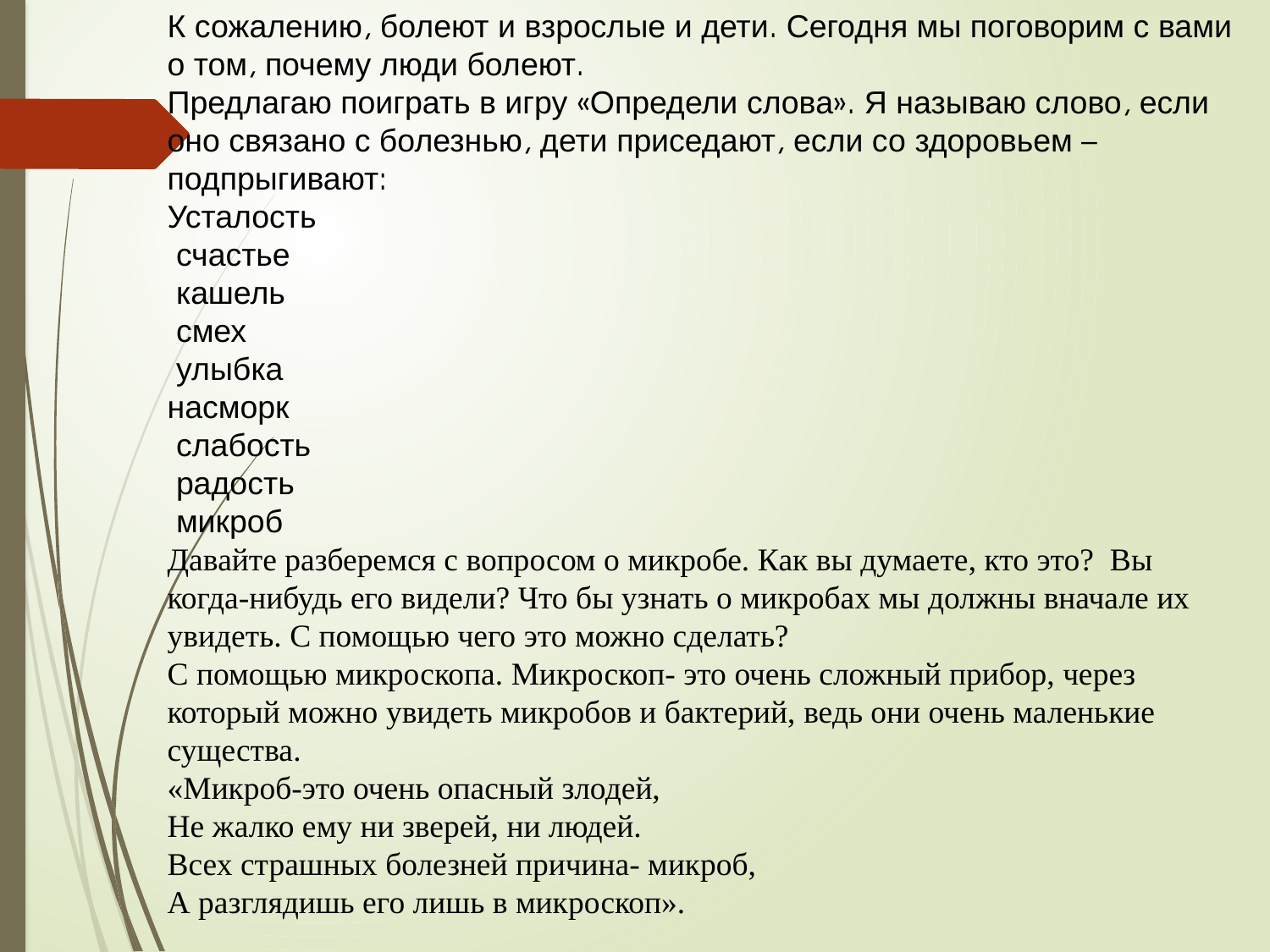

К сожалению, болеют и взрослые и дети. Сегодня мы поговорим с вами о том, почему люди болеют.
Предлагаю поиграть в игру «Определи слова». Я называю слово, если оно связано с болезнью, дети приседают, если со здоровьем – подпрыгивают:
Усталость
 счастье
 кашель
 смех
 улыбка
насморк
 слабость
 радость
 микроб
Давайте разберемся с вопросом о микробе. Как вы думаете, кто это?  Вы когда-нибудь его видели? Что бы узнать о микробах мы должны вначале их увидеть. С помощью чего это можно сделать?
С помощью микроскопа. Микроскоп- это очень сложный прибор, через который можно увидеть микробов и бактерий, ведь они очень маленькие существа.
«Микроб-это очень опасный злодей,
Не жалко ему ни зверей, ни людей.
Всех страшных болезней причина- микроб,
А разглядишь его лишь в микроскоп».